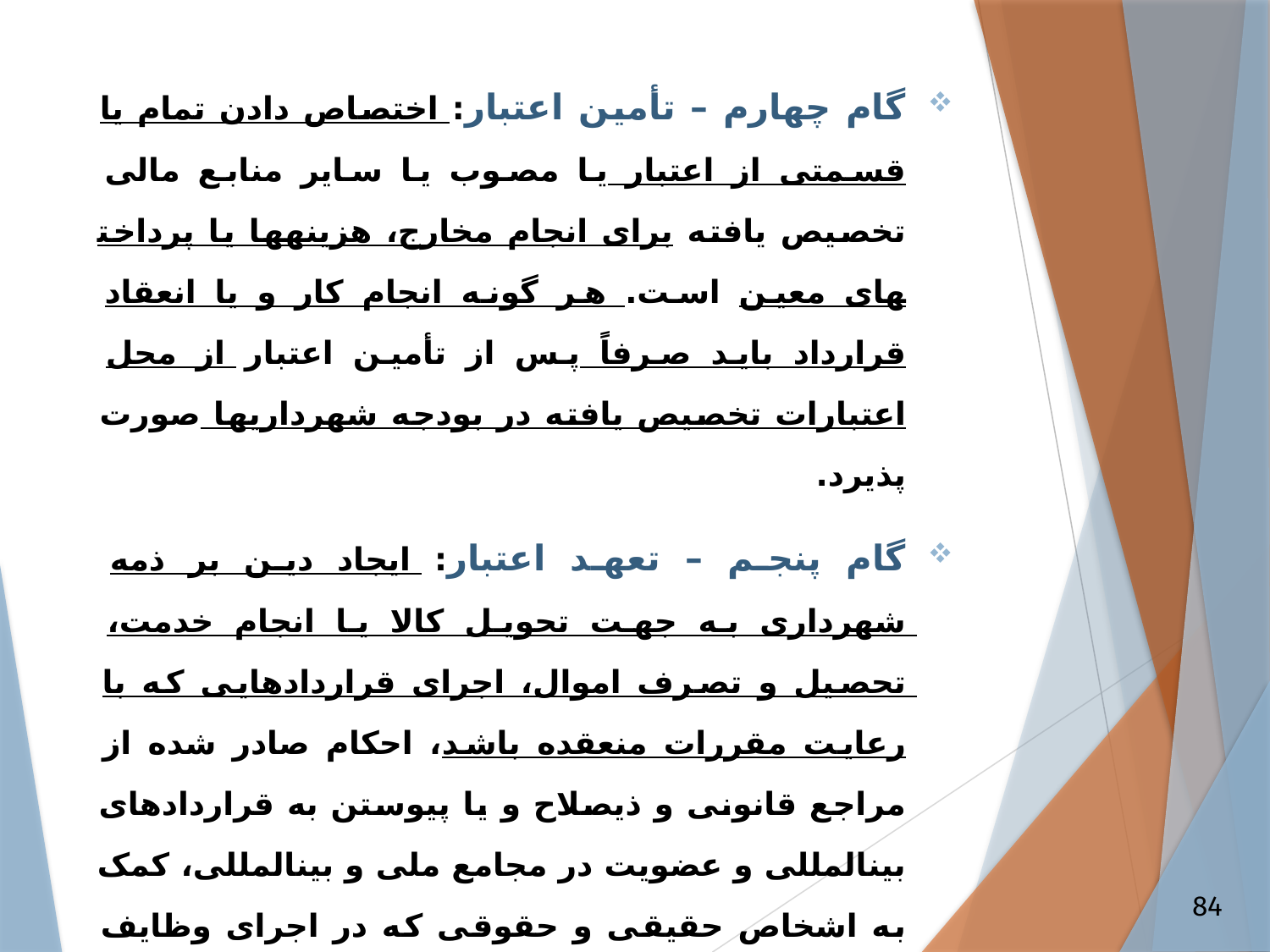

گام چهارم – تأمین اعتبار: اختصاص دادن تمام یا قسمتی از اعتبار یا مصوب یا سایر منابع مالی تخصیص یافته برای انجام مخارج، هزینه­ها یا پرداخت­های معین است. هر گونه انجام کار و یا انعقاد قرارداد باید صرفاً پس از تأمین اعتبار از محل اعتبارات تخصیص یافته در بودجه شهرداری­ها صورت پذیرد.
گام پنجم – تعهد اعتبار: ایجاد دین بر ذمه شهرداری به جهت تحویل کالا یا انجام خدمت، تحصیل و تصرف اموال، اجرای قراردادهایی که با رعایت مقررات منعقده باشد، احکام صادر شده از مراجع قانونی و ذیصلاح و یا پیوستن به قراردادهای بین­المللی و عضویت در مجامع ملی و بین­المللی، کمک به اشخاص حقیقی و حقوقی که در اجرای وظایف قانونی و در جهت تحقق اهداف شهرداری و ایجاد سایر متعهدات به موجب قوانین و مقررات که از محل منابع عمومی یا اختصاصی شهرداری قابل پرداخت است.

84